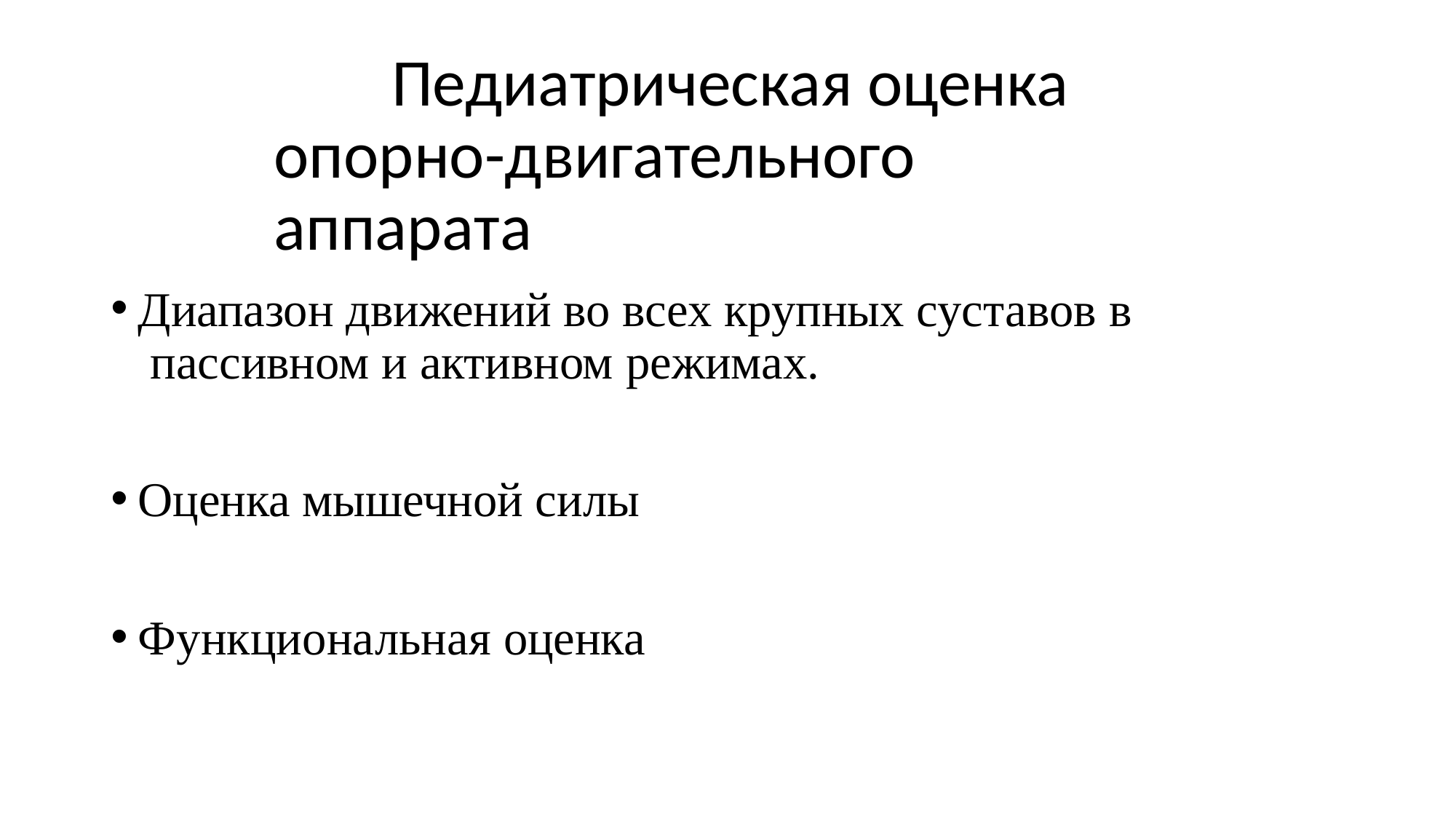

# Педиатрическая оценка  опорно-двигательного аппарата
Диапазон движений во всех крупных суставов в  пассивном и активном режимах.

Оценка мышечной силы

Функциональная оценка